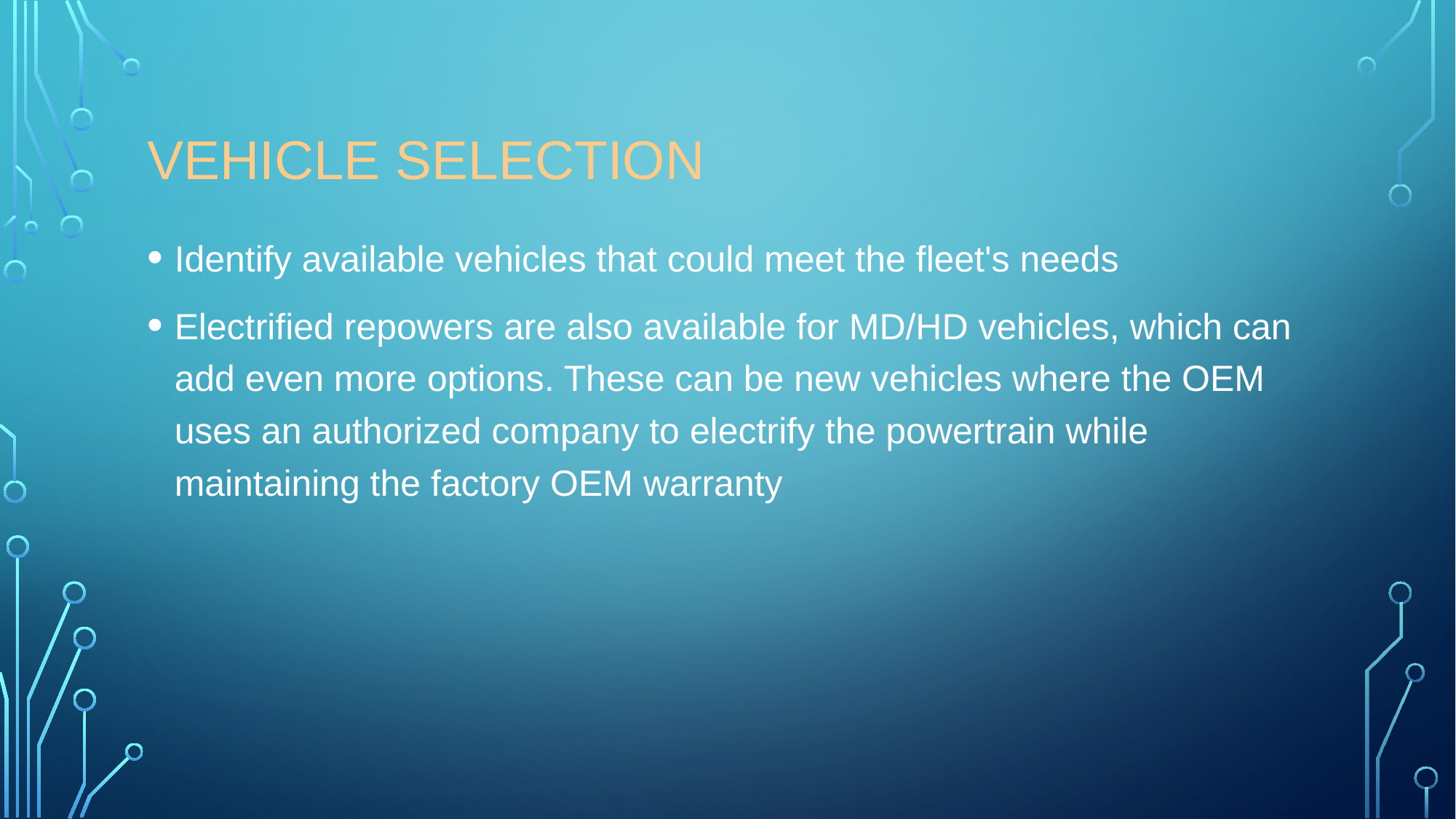

# Vehicle Selection
Identify available vehicles that could meet the fleet's needs
Electrified repowers are also available for MD/HD vehicles, which can add even more options. These can be new vehicles where the OEM uses an authorized company to electrify the powertrain while maintaining the factory OEM warranty